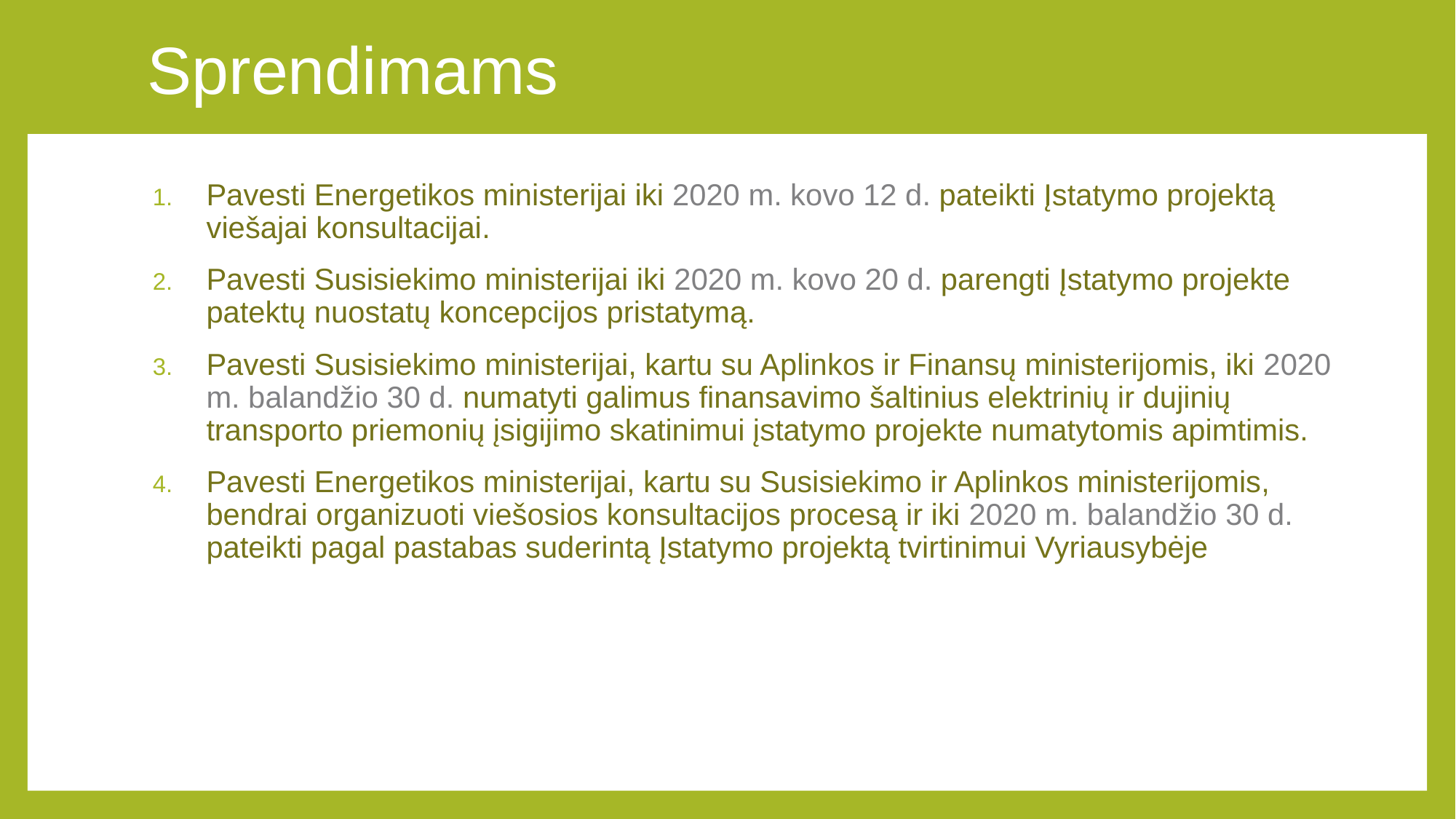

# Sprendimams

Pavesti Energetikos ministerijai iki 2020 m. kovo 12 d. pateikti Įstatymo projektą viešajai konsultacijai.
Pavesti Susisiekimo ministerijai iki 2020 m. kovo 20 d. parengti Įstatymo projekte patektų nuostatų koncepcijos pristatymą.
Pavesti Susisiekimo ministerijai, kartu su Aplinkos ir Finansų ministerijomis, iki 2020 m. balandžio 30 d. numatyti galimus finansavimo šaltinius elektrinių ir dujinių transporto priemonių įsigijimo skatinimui įstatymo projekte numatytomis apimtimis.
Pavesti Energetikos ministerijai, kartu su Susisiekimo ir Aplinkos ministerijomis, bendrai organizuoti viešosios konsultacijos procesą ir iki 2020 m. balandžio 30 d. pateikti pagal pastabas suderintą Įstatymo projektą tvirtinimui Vyriausybėje